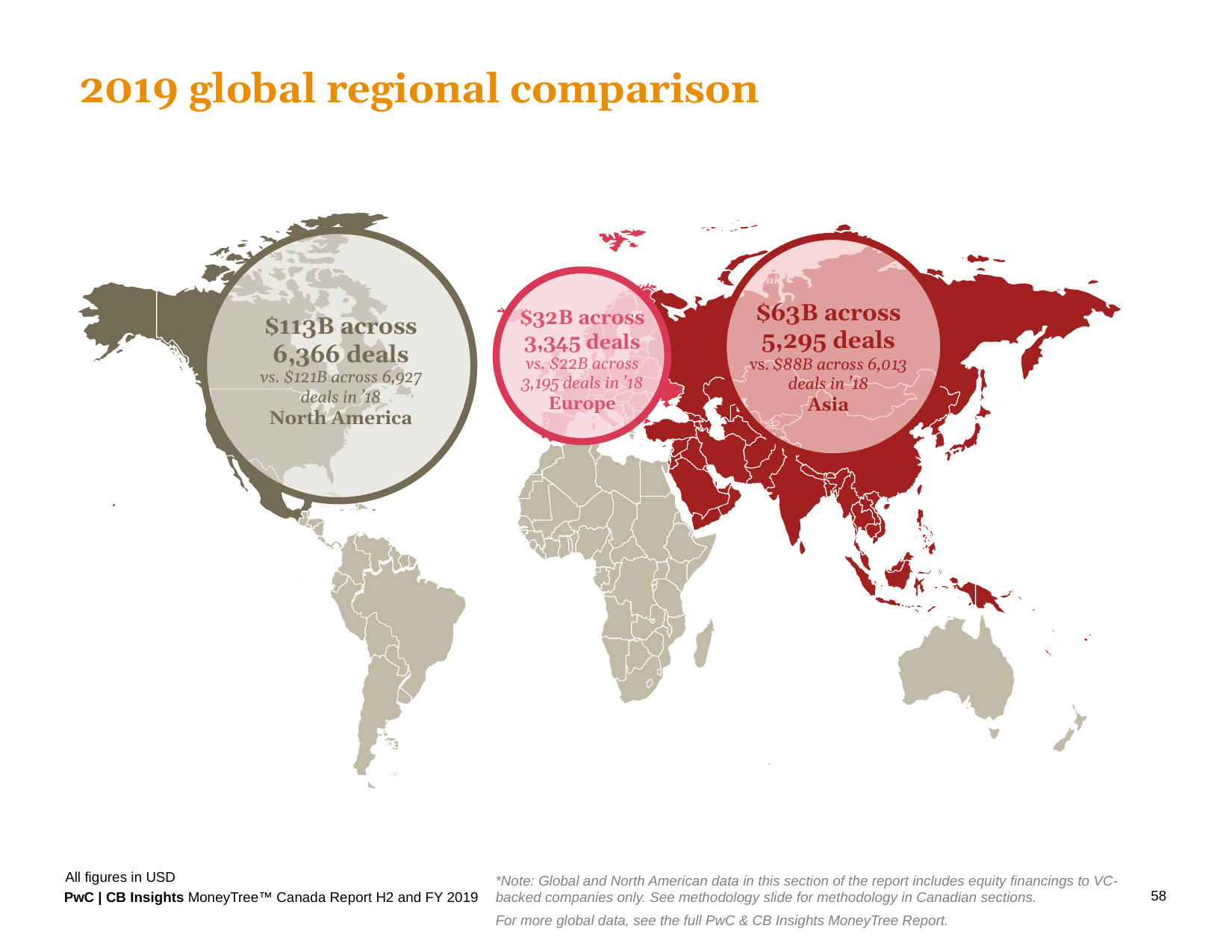

2019 global regional comparison

Deals

Deals

$113B across 6,366 deals
vs. $121B across 6,927 deals in ’18
North America

$63B across 5,295 deals
vs. $88B across 6,013 deals in ’18
Asia

$32B across 3,345 deals
vs. $22B across 3,195 deals in ’18
Europe

All figures in USD
*Note: Global and North American data in this section of the report includes equity financings to VC-backed companies only. See methodology slide for methodology in Canadian sections.
For more global data, see the full PwC & CB Insights MoneyTree Report.
58